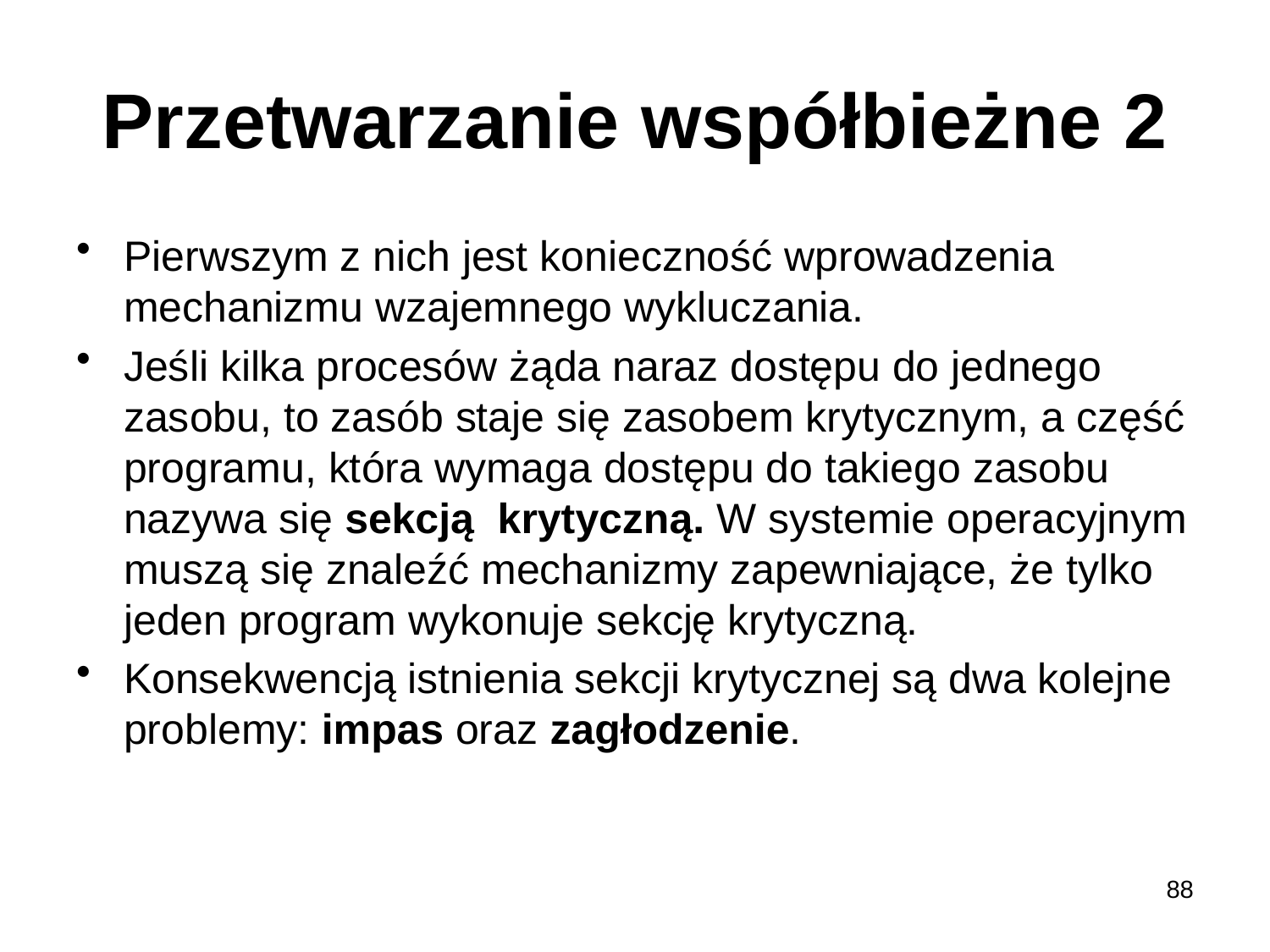

# Przetwarzanie współbieżne 2
Pierwszym z nich jest konieczność wprowadzenia mechanizmu wzajemnego wykluczania.
Jeśli kilka procesów żąda naraz dostępu do jednego zasobu, to zasób staje się zasobem krytycznym, a część programu, która wymaga dostępu do takiego zasobu nazywa się sekcją  krytyczną. W systemie operacyjnym muszą się znaleźć mechanizmy zapewniające, że tylko jeden program wykonuje sekcję krytyczną.
Konsekwencją istnienia sekcji krytycznej są dwa kolejne problemy: impas oraz zagłodzenie.
88